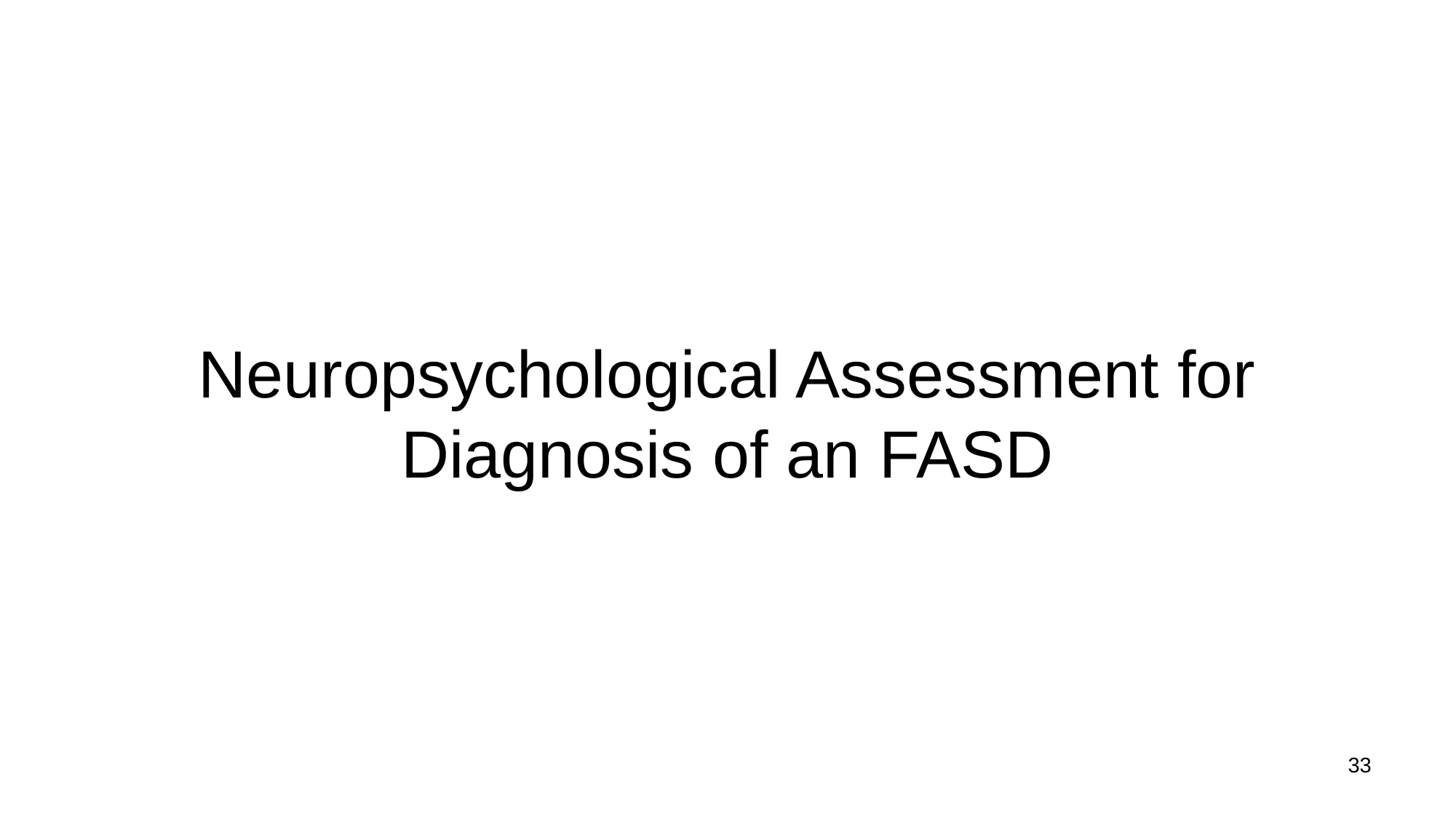

# Neuropsychological Assessment for Diagnosis of an FASD
33